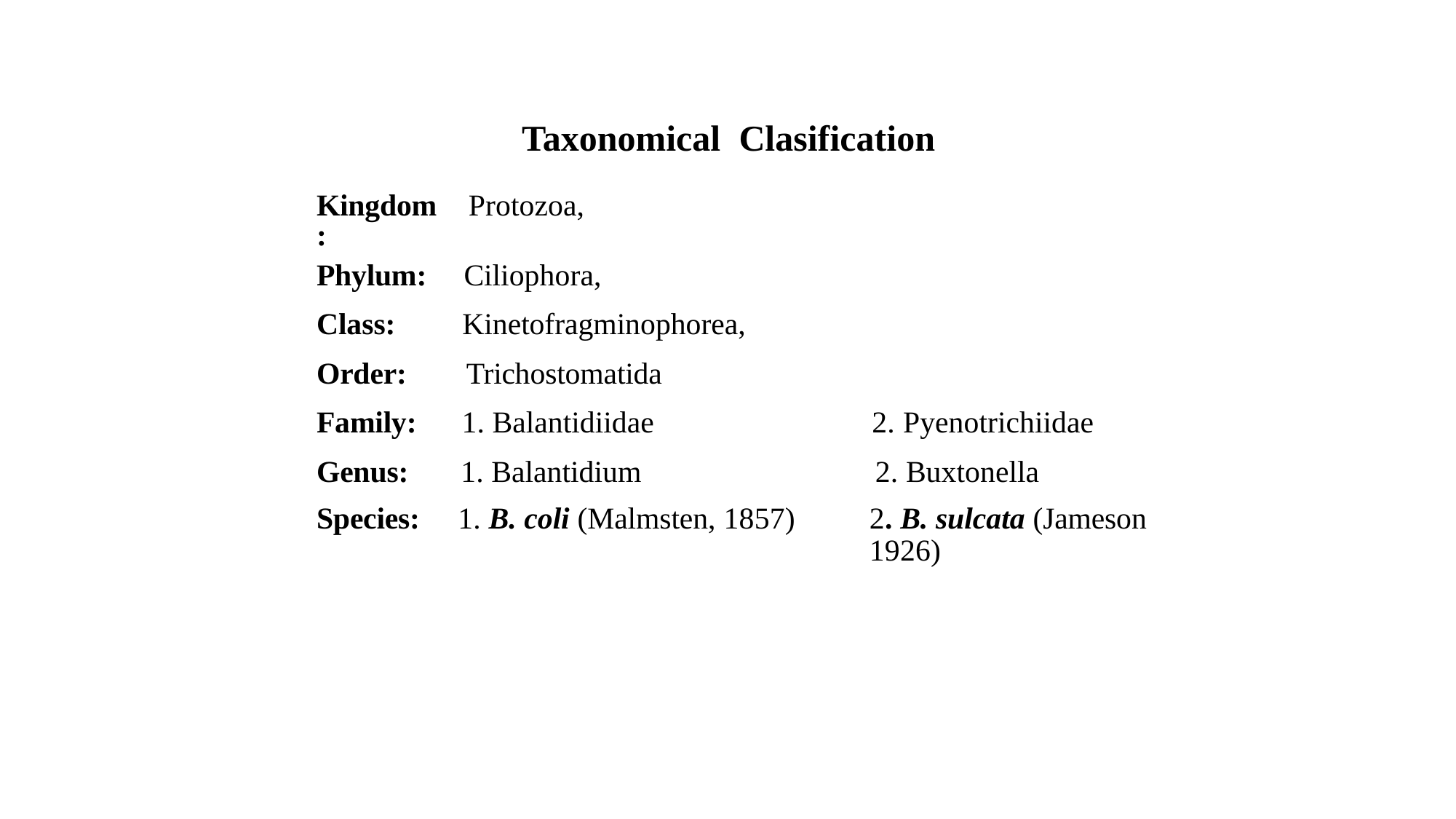

Taxonomical  Clasification
| Kingdom: | Protozoa, |  |
| --- | --- | --- |
| Phylum: | Ciliophora, |  |
| Class: | Kinetofragminophorea, |  |
| Order: | Trichostomatida |  |
| Family: | 1. Balantidiidae | 2. Pyenotrichiidae |
| Genus: | 1. Balantidium | 2. Buxtonella |
| Species: | 1. B. coli (Malmsten, 1857) | 2. B. sulcata (Jameson 1926) |